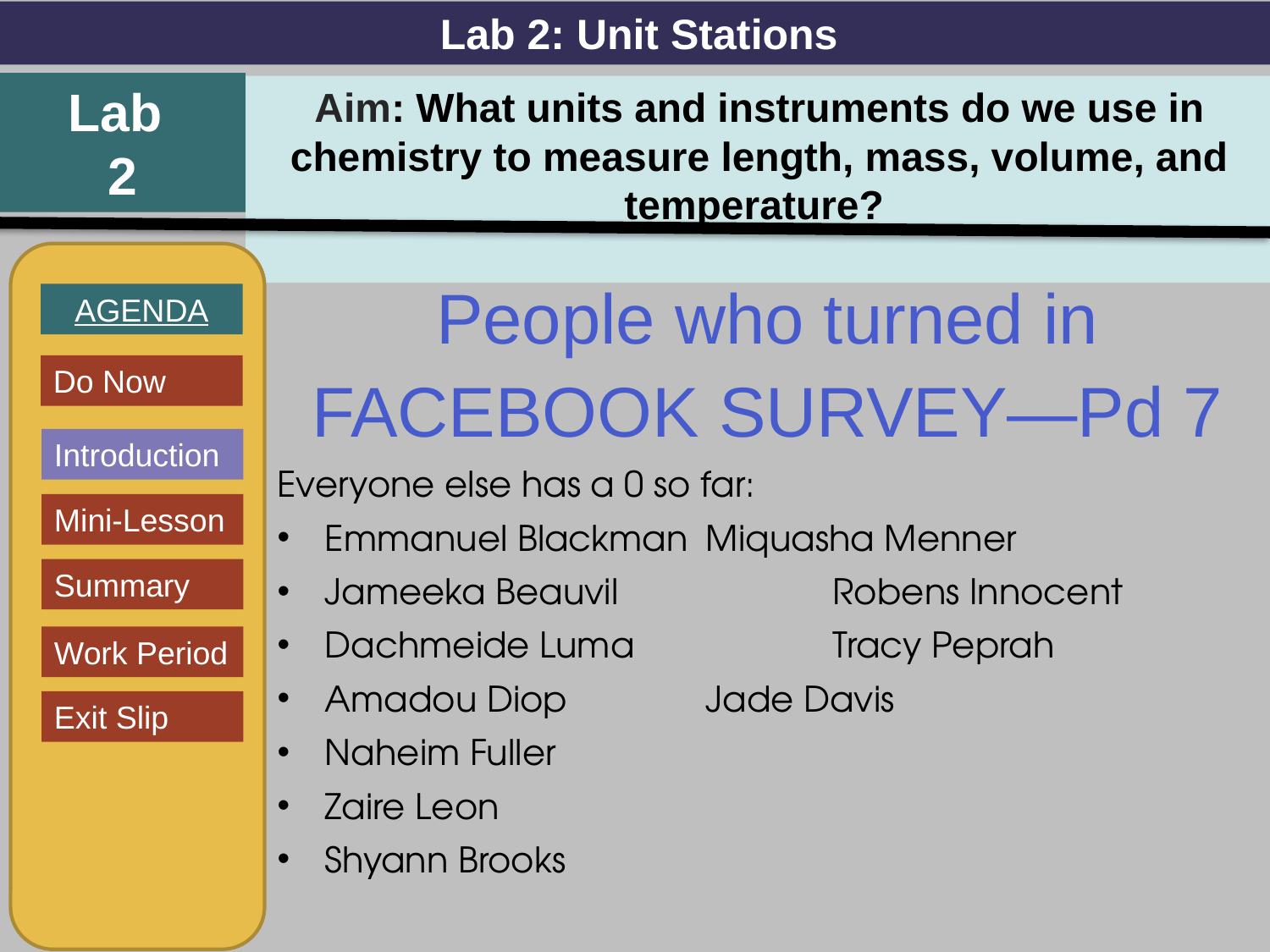

Lab 2: Unit Stations
Lab
2
Aim: What units and instruments do we use in chemistry to measure length, mass, volume, and temperature?

AGENDA
Introduction
Mini-Lesson
Summary
Work Period
Exit Slip
People who turned in FACEBOOK SURVEY—Pd 7
Everyone else has a 0 so far:
Emmanuel Blackman	Miquasha Menner
Jameeka Beauvil		Robens Innocent
Dachmeide Luma		Tracy Peprah
Amadou Diop		Jade Davis
Naheim Fuller
Zaire Leon
Shyann Brooks
Do Now